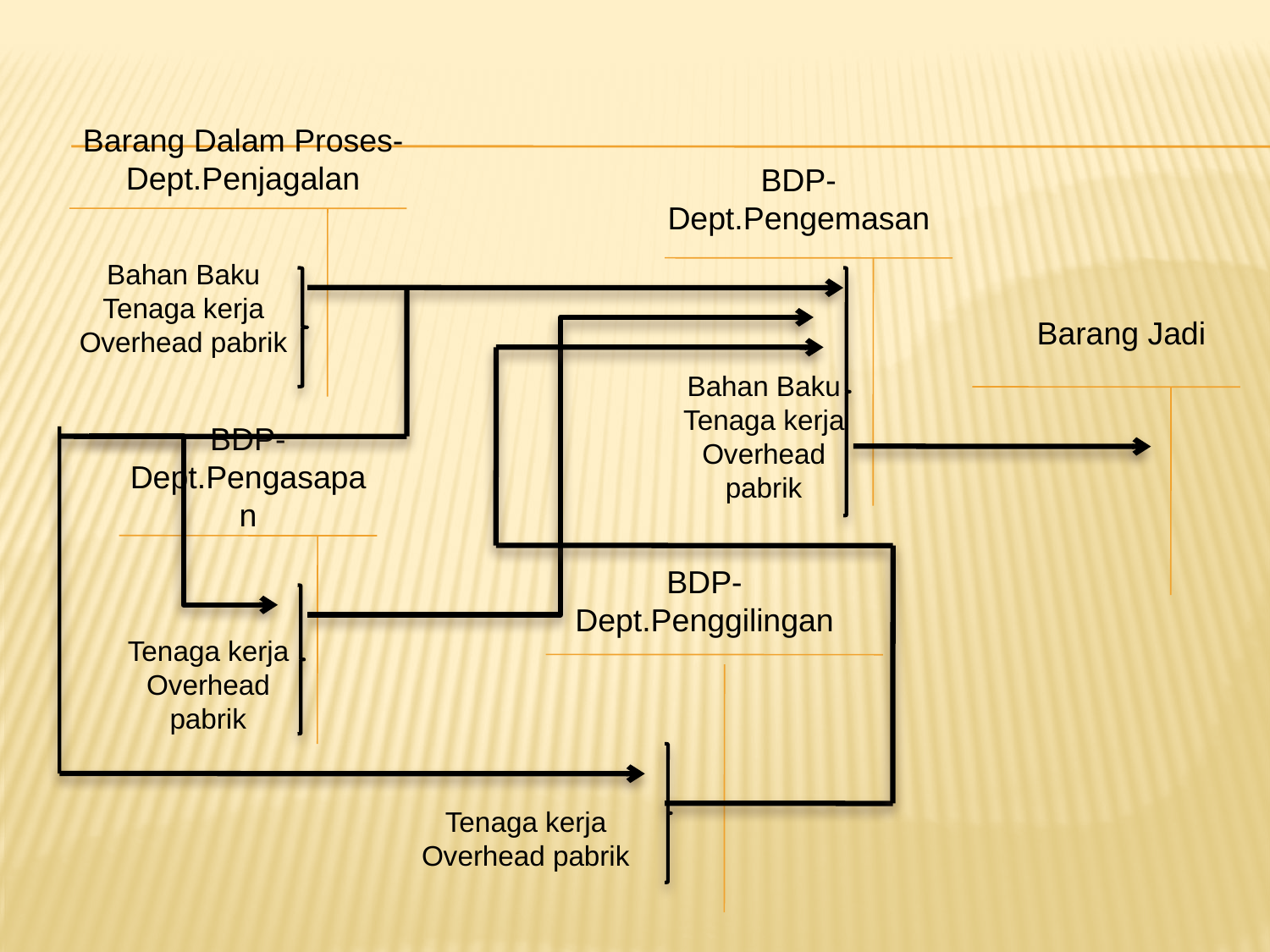

Barang Dalam Proses-
Dept.Penjagalan
BDP-
Dept.Pengemasan
Bahan Baku
Tenaga kerja
Overhead pabrik

Barang Jadi
Bahan Baku
Tenaga kerja
Overhead pabrik
BDP-
Dept.Pengasapan
BDP-
Dept.Penggilingan

Tenaga kerja
Overhead pabrik

Tenaga kerja
Overhead pabrik